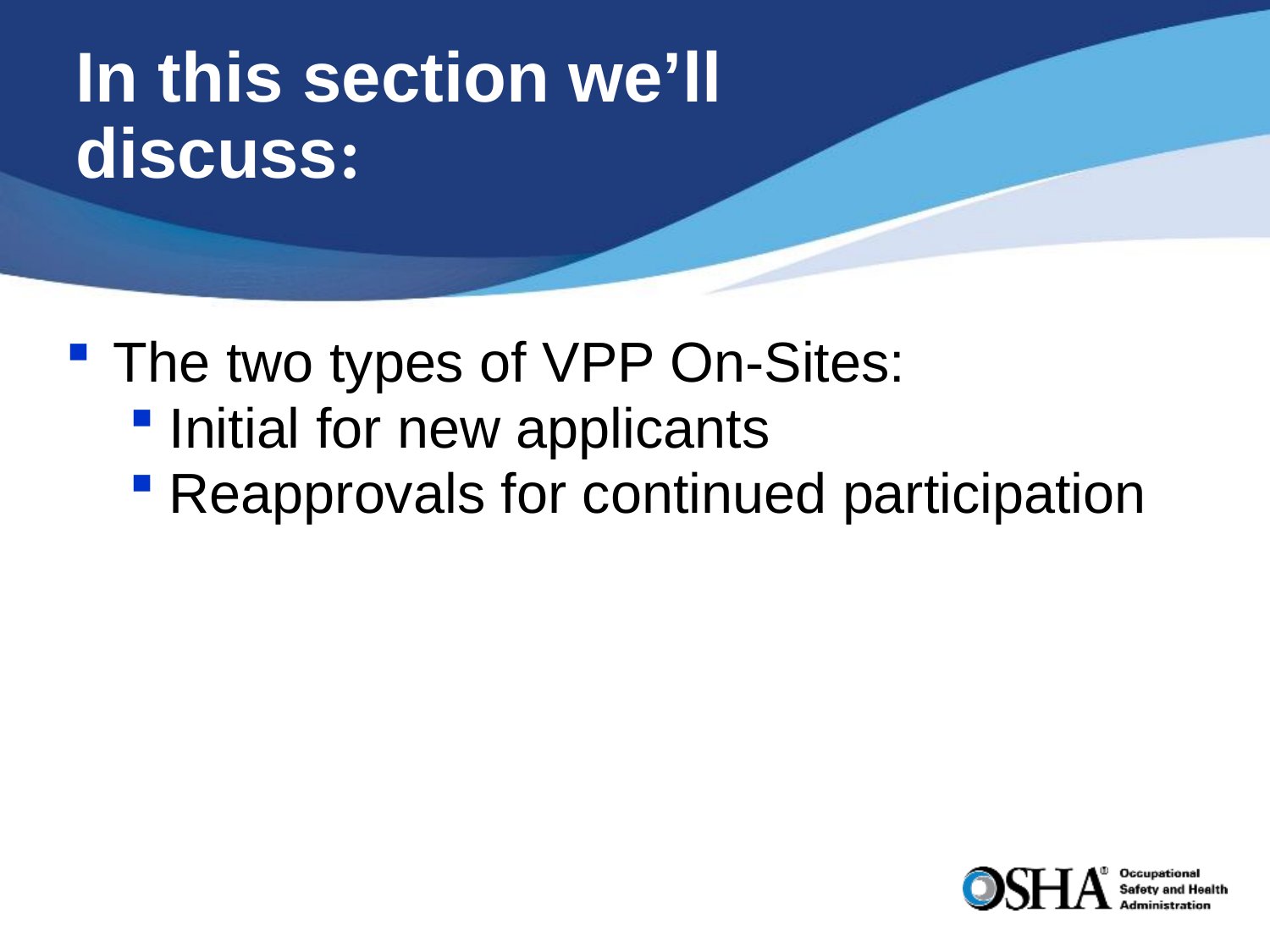

# In this section we’ll discuss:

The two types of VPP On-Sites:
Initial for new applicants
Reapprovals for continued participation